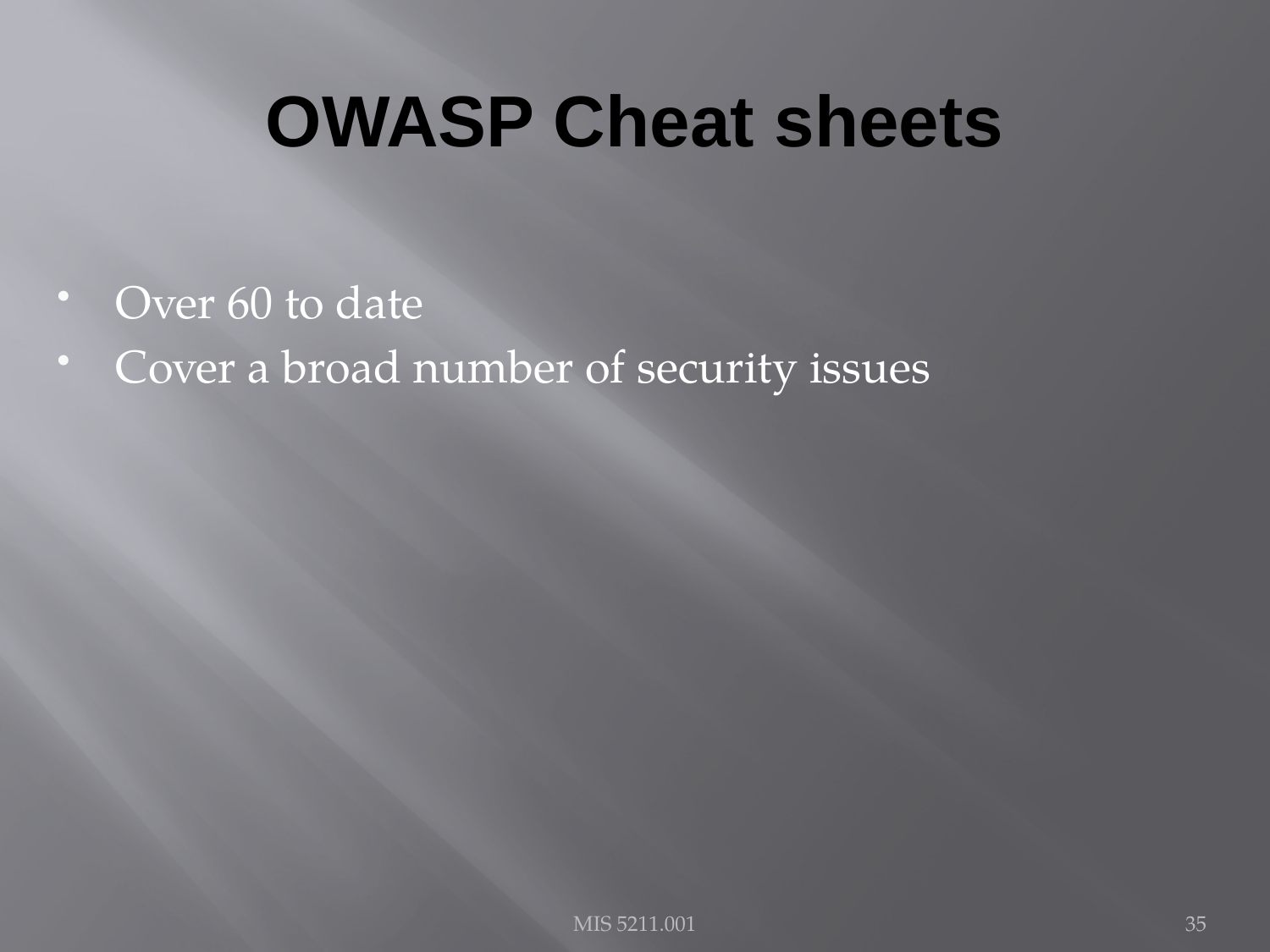

# OWASP Cheat sheets
Over 60 to date
Cover a broad number of security issues

MIS 5211.001
35